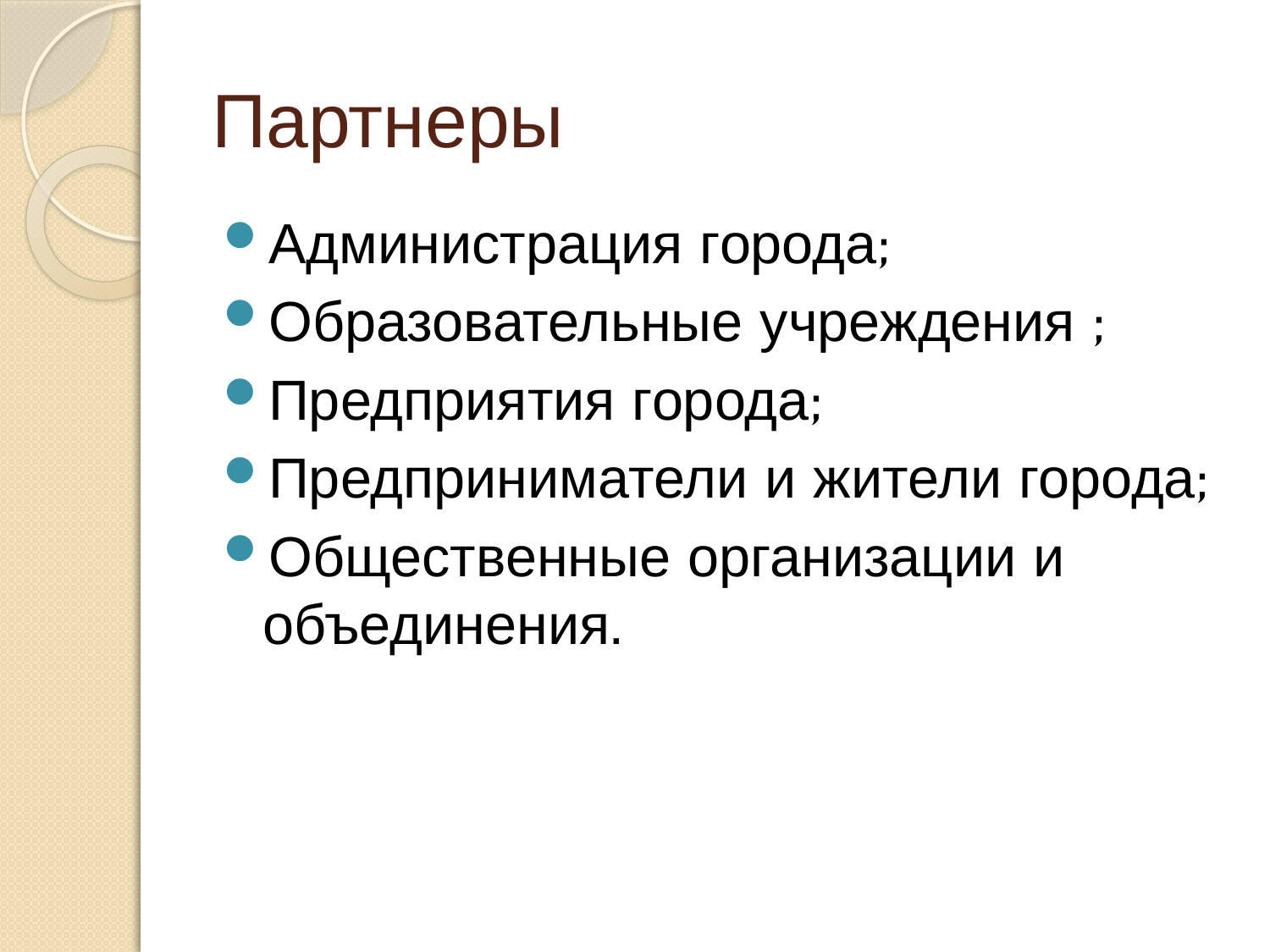

# Партнеры
Администрация города;
Образовательные учреждения ;
Предприятия города;
Предприниматели и жители города;
Общественные организации и объединения.